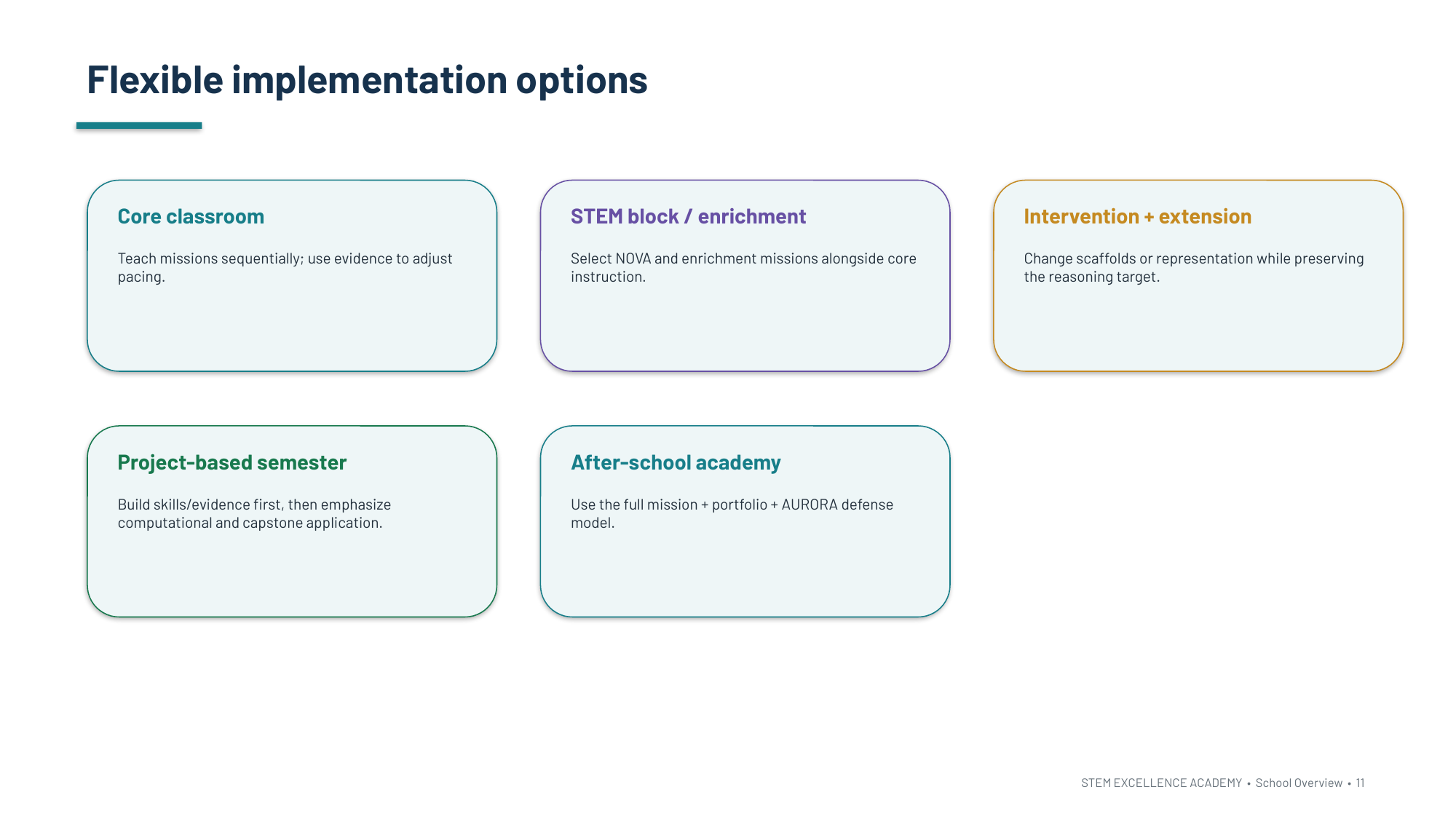

Flexible implementation options

Core classroom
STEM block / enrichment
Intervention + extension
Teach missions sequentially; use evidence to adjust pacing.
Select NOVA and enrichment missions alongside core instruction.
Change scaffolds or representation while preserving the reasoning target.

Project-based semester
After-school academy
Build skills/evidence first, then emphasize computational and capstone application.
Use the full mission + portfolio + AURORA defense model.
STEM EXCELLENCE ACADEMY  •  School Overview  •  11